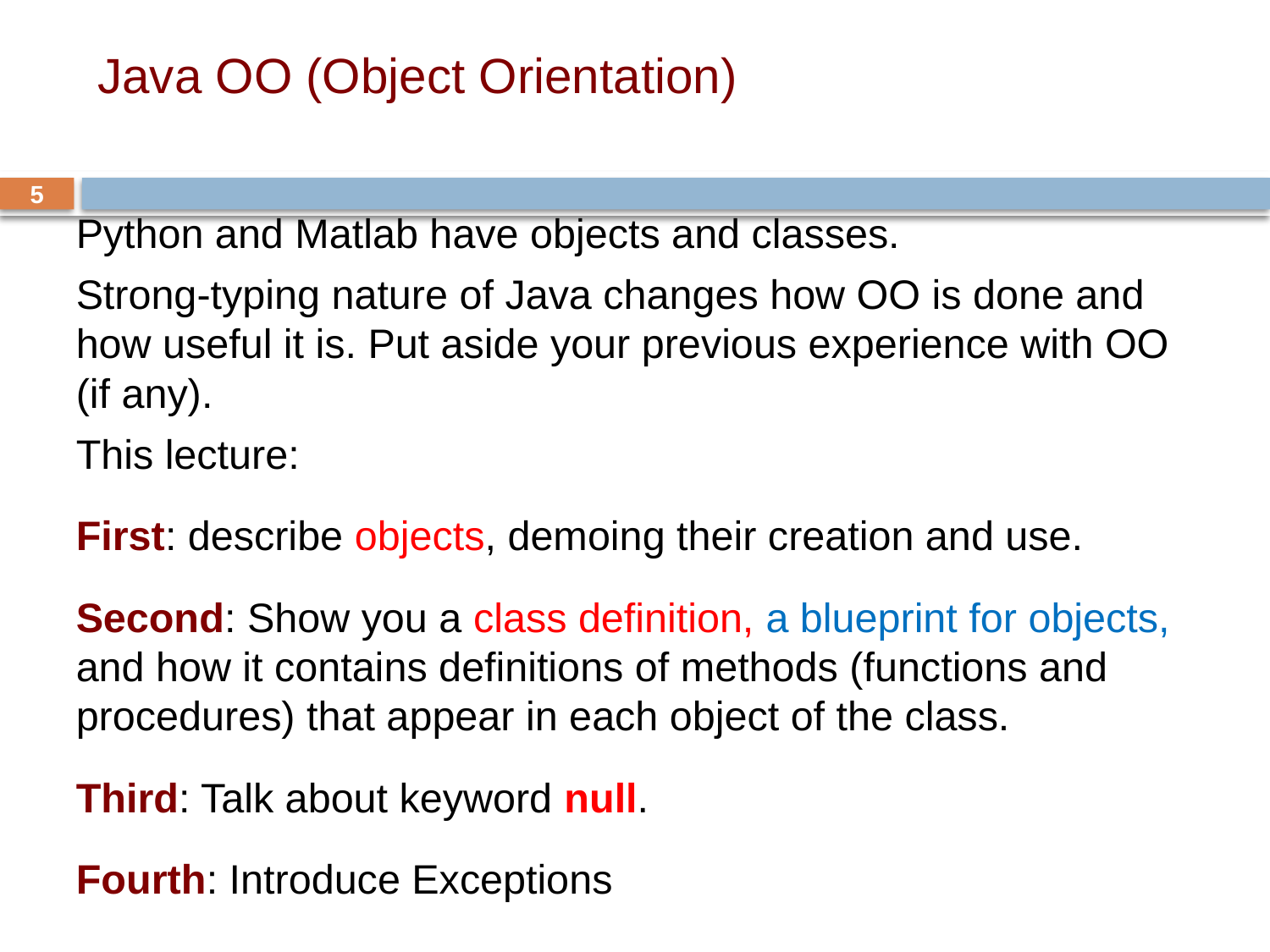

# Java OO (Object Orientation)
5
Python and Matlab have objects and classes.
Strong-typing nature of Java changes how OO is done and how useful it is. Put aside your previous experience with OO (if any).
This lecture:
First: describe objects, demoing their creation and use.
Second: Show you a class definition, a blueprint for objects, and how it contains definitions of methods (functions and procedures) that appear in each object of the class.
Third: Talk about keyword null.
Fourth: Introduce Exceptions